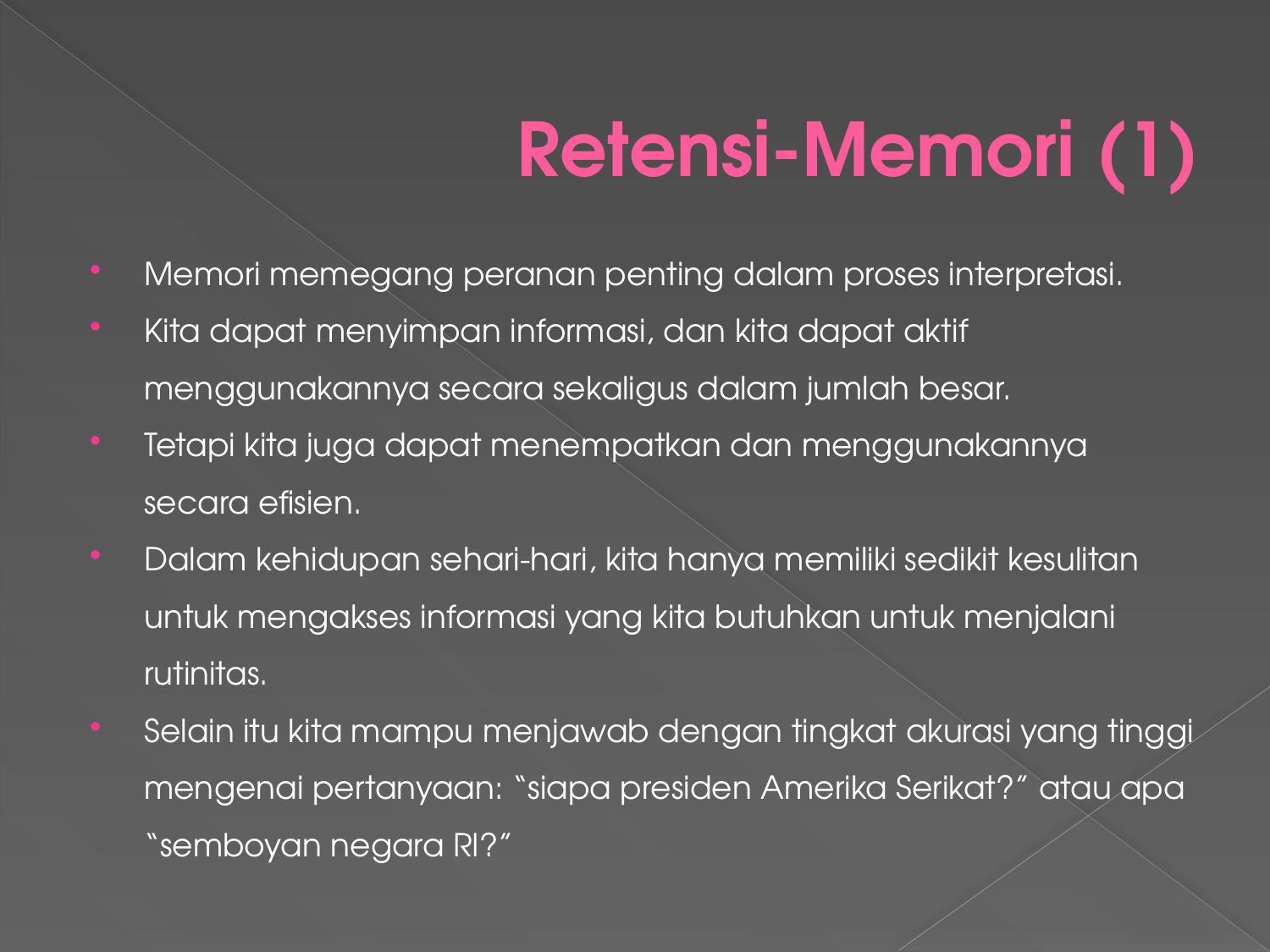

# Retensi-Memori (1)
Memori memegang peranan penting dalam proses interpretasi.
Kita dapat menyimpan informasi, dan kita dapat aktif menggunakannya secara sekaligus dalam jumlah besar.
Tetapi kita juga dapat menempatkan dan menggunakannya secara efisien.
Dalam kehidupan sehari-hari, kita hanya memiliki sedikit kesulitan untuk mengakses informasi yang kita butuhkan untuk menjalani rutinitas.
Selain itu kita mampu menjawab dengan tingkat akurasi yang tinggi mengenai pertanyaan: “siapa presiden Amerika Serikat?” atau apa “semboyan negara RI?”